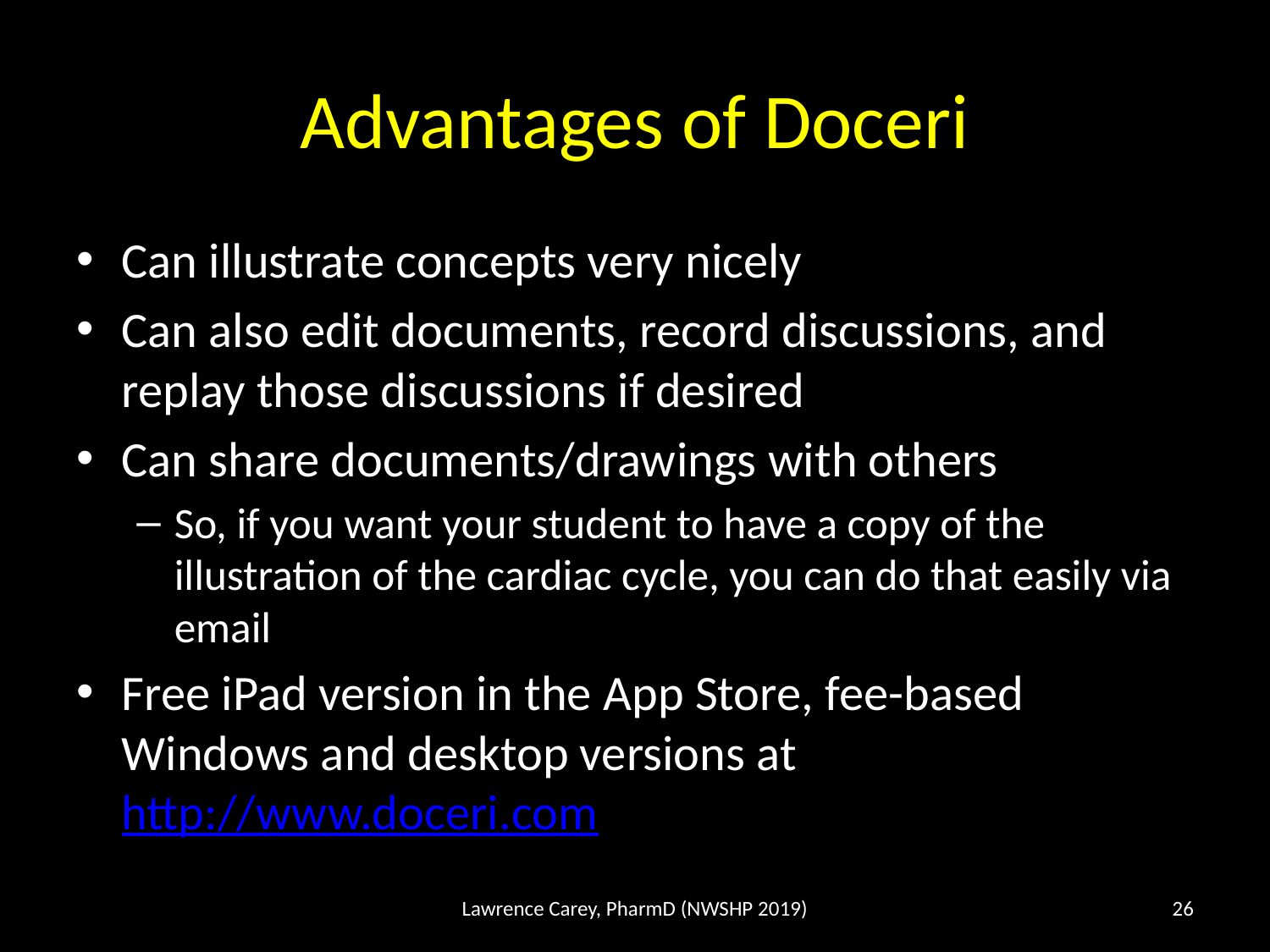

# Advantages of Doceri
Can illustrate concepts very nicely
Can also edit documents, record discussions, and replay those discussions if desired
Can share documents/drawings with others
So, if you want your student to have a copy of the illustration of the cardiac cycle, you can do that easily via email
Free iPad version in the App Store, fee-based Windows and desktop versions at http://www.doceri.com
Lawrence Carey, PharmD (NWSHP 2019)
26